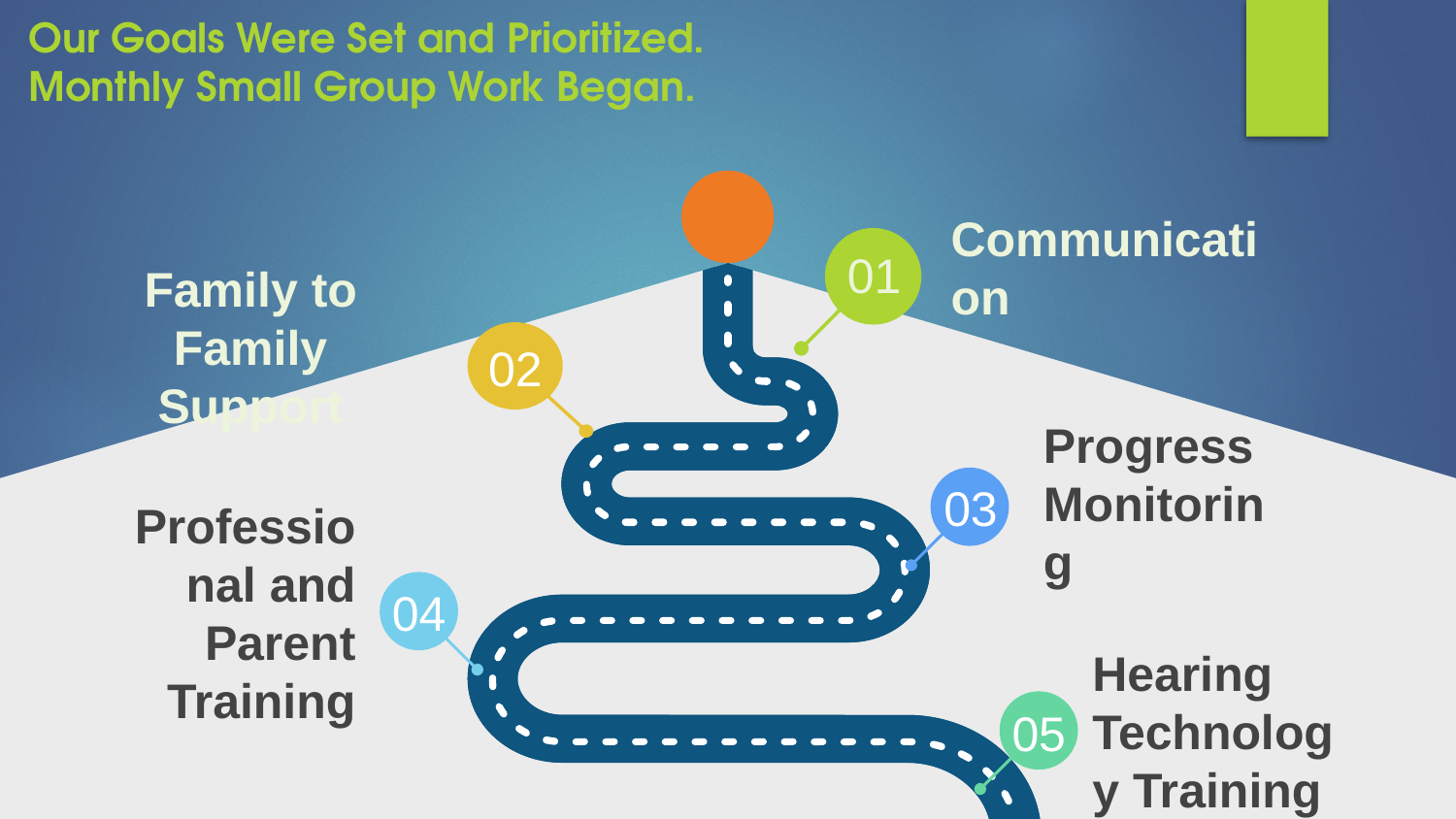

# Our Goals Were Set and Prioritized. Monthly Small Group Work Began.

Communication

01

Family to Family Support

02

Progress Monitoring

03

Professional and Parent Training
04

Hearing Technology Training

05